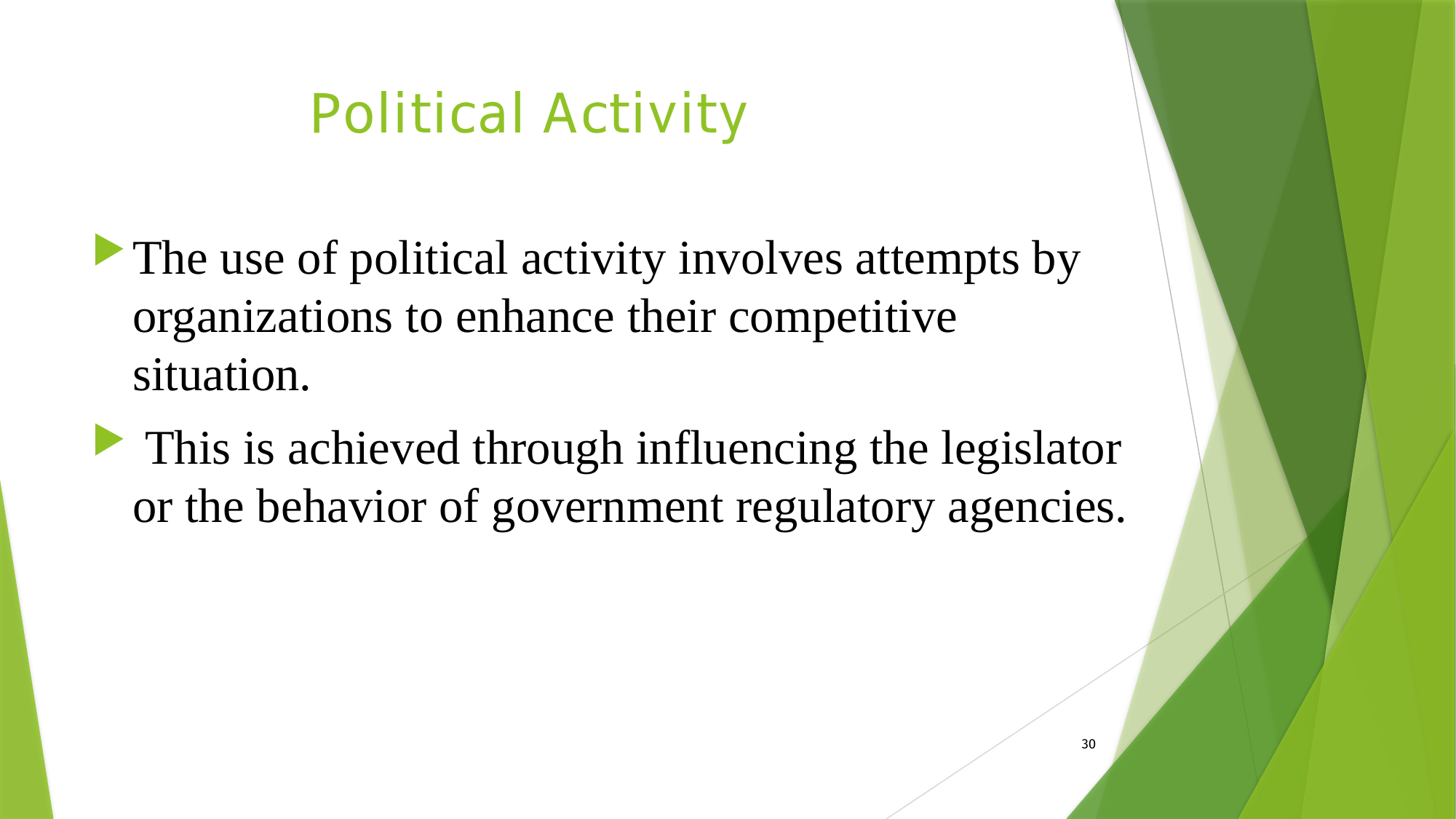

# Political Activity

The use of political activity involves attempts by organizations to enhance their competitive situation.
 This is achieved through influencing the legislator or the behavior of government regulatory agencies.
30